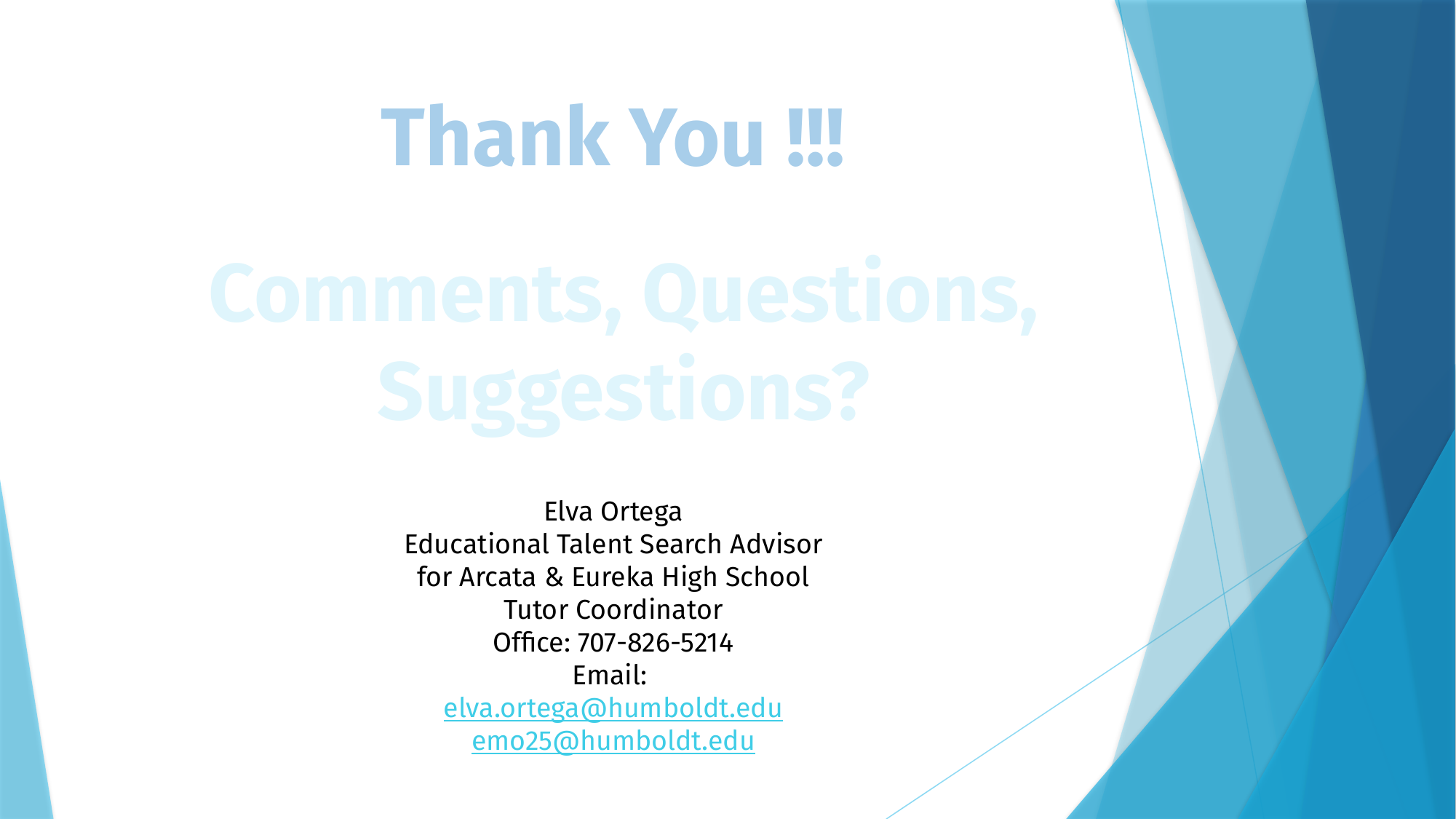

Thank You !!!
Comments, Questions, Suggestions?
Elva Ortega
Educational Talent Search Advisor
for Arcata & Eureka High School
Tutor Coordinator
Office: 707-826-5214
Email:
elva.ortega@humboldt.edu
emo25@humboldt.edu